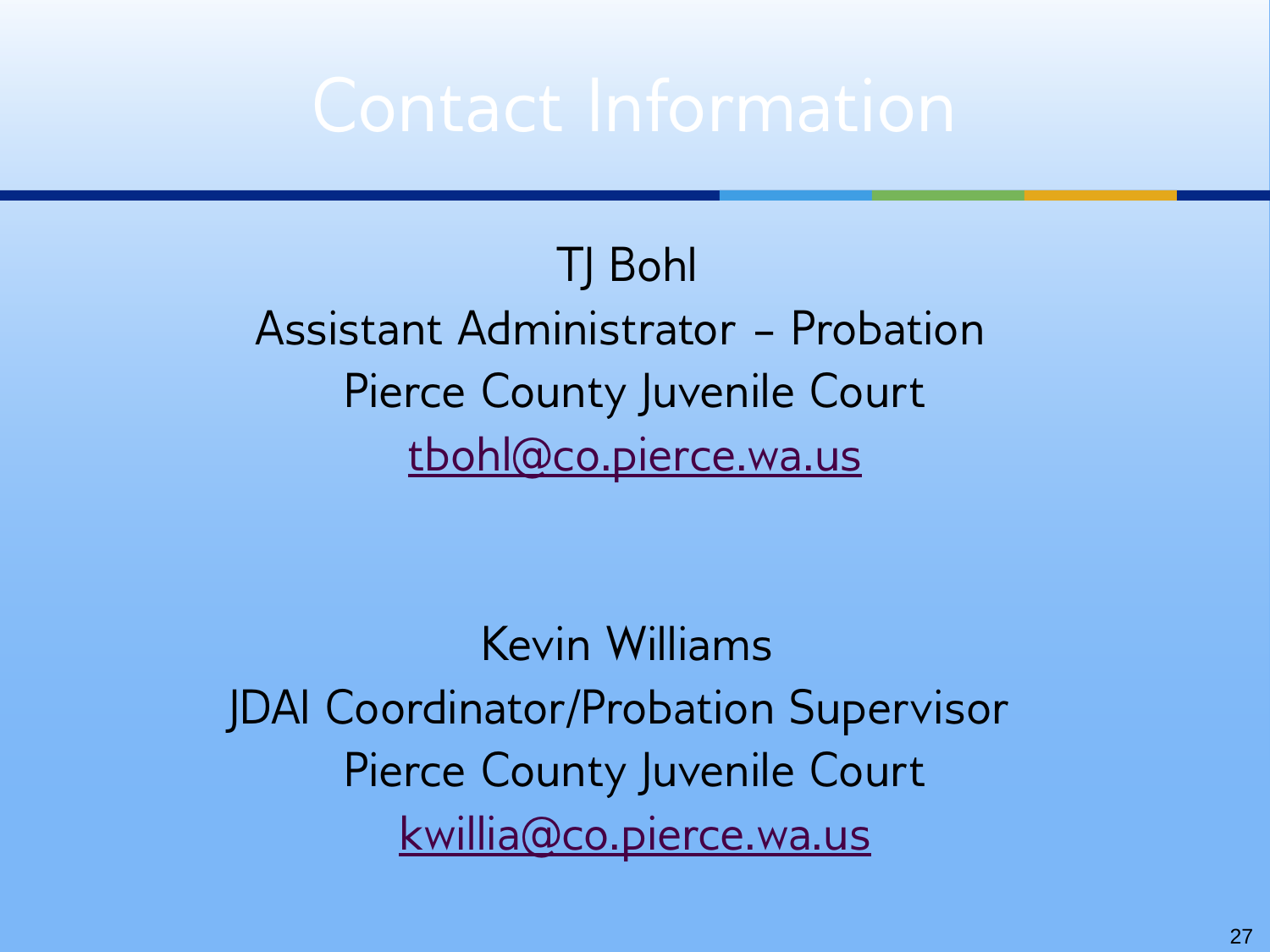

# Contact Information
TJ Bohl
Assistant Administrator – Probation
Pierce County Juvenile Court
tbohl@co.pierce.wa.us

Kevin Williams
JDAI Coordinator/Probation Supervisor
Pierce County Juvenile Court
kwillia@co.pierce.wa.us